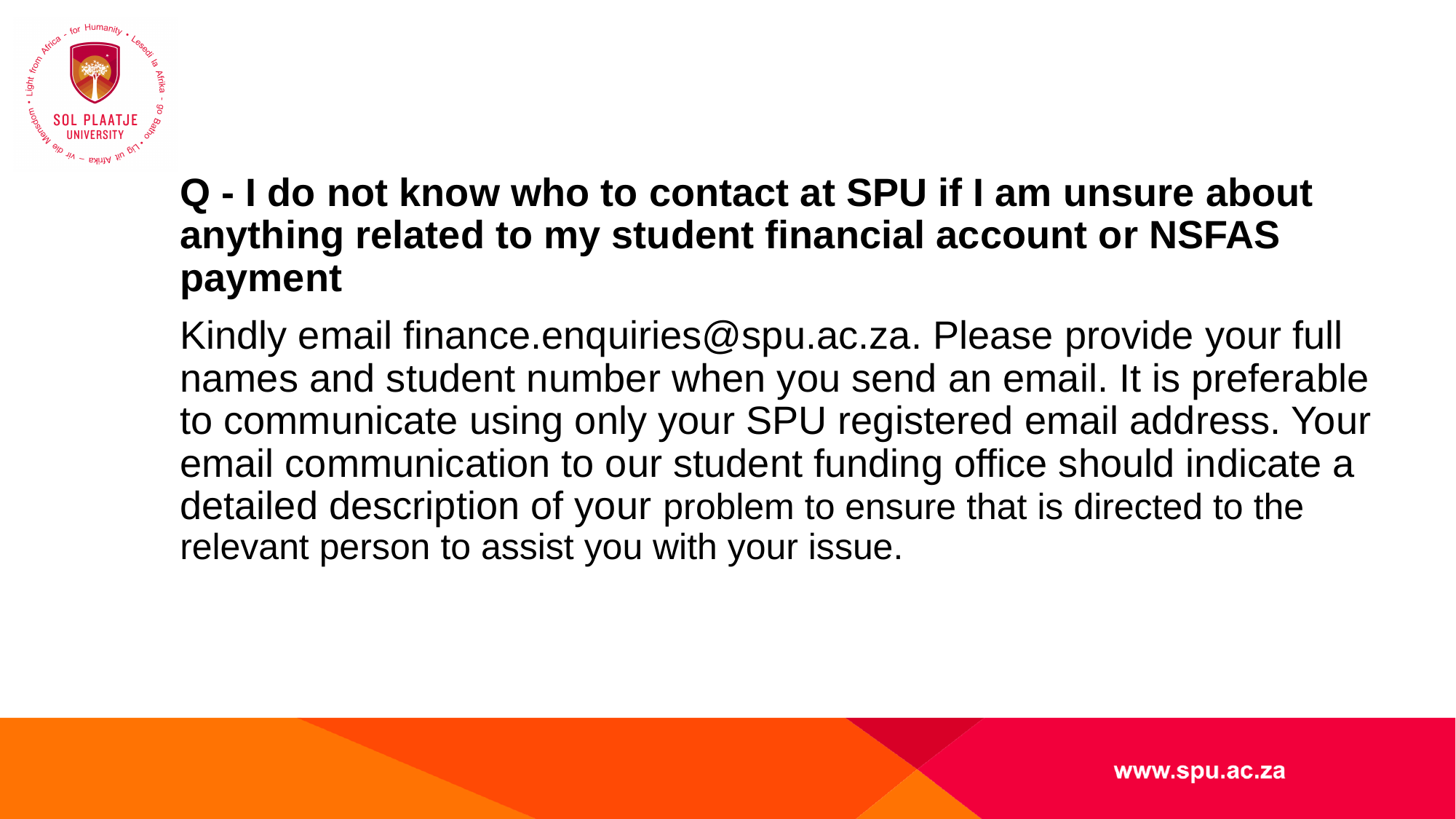

#
Q - I do not know who to contact at SPU if I am unsure about anything related to my student financial account or NSFAS payment
Kindly email finance.enquiries@spu.ac.za. Please provide your full names and student number when you send an email. It is preferable to communicate using only your SPU registered email address. Your email communication to our student funding office should indicate a detailed description of your problem to ensure that is directed to the relevant person to assist you with your issue.